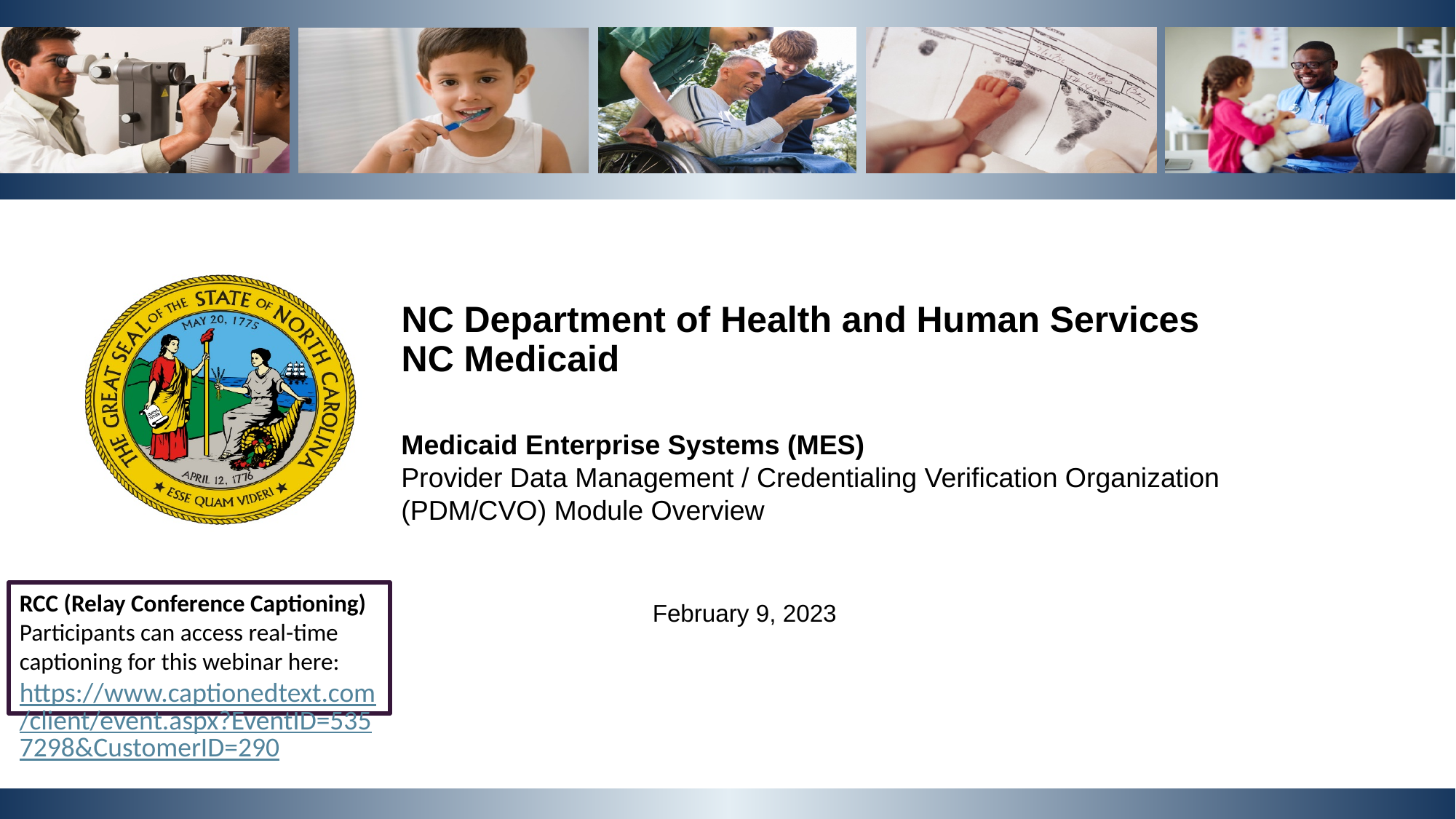

NC Department of Health and Human Services
NC Medicaid
Medicaid Enterprise Systems (MES)
Provider Data Management / Credentialing Verification Organization (PDM/CVO) Module Overview
February 9, 2023
RCC (Relay Conference Captioning)
Participants can access real-time captioning for this webinar here:
https://www.captionedtext.com/client/event.aspx?EventID=5357298&CustomerID=290